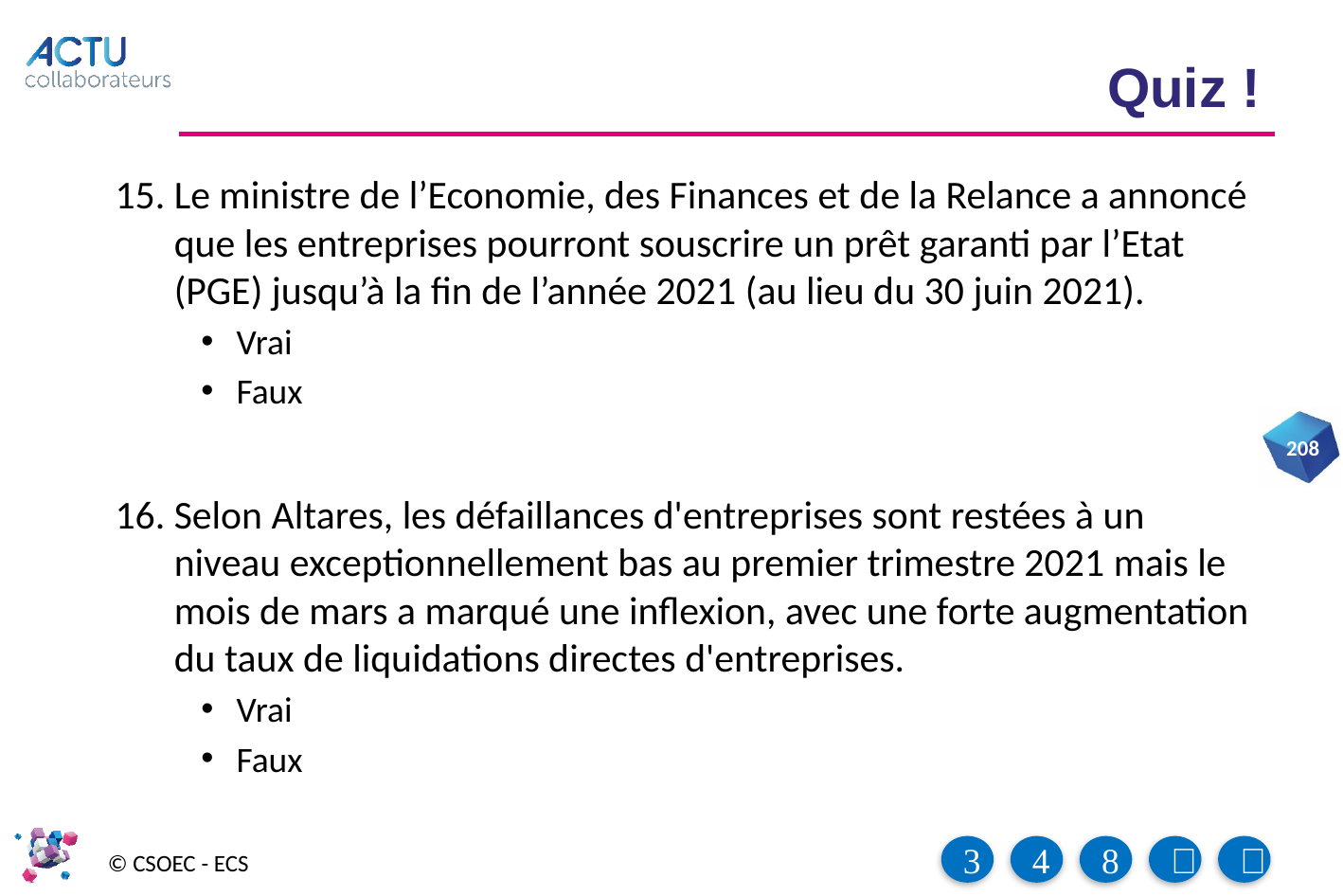

# Quiz !
Le ministre de l’Economie, des Finances et de la Relance a annoncé que les entreprises pourront souscrire un prêt garanti par l’Etat (PGE) jusqu’à la fin de l’année 2021 (au lieu du 30 juin 2021).
Vrai
Faux

Selon Altares, les défaillances d'entreprises sont restées à un niveau exceptionnellement bas au premier trimestre 2021 mais le mois de mars a marqué une inflexion, avec une forte augmentation du taux de liquidations directes d'entreprises.
Vrai
Faux
208